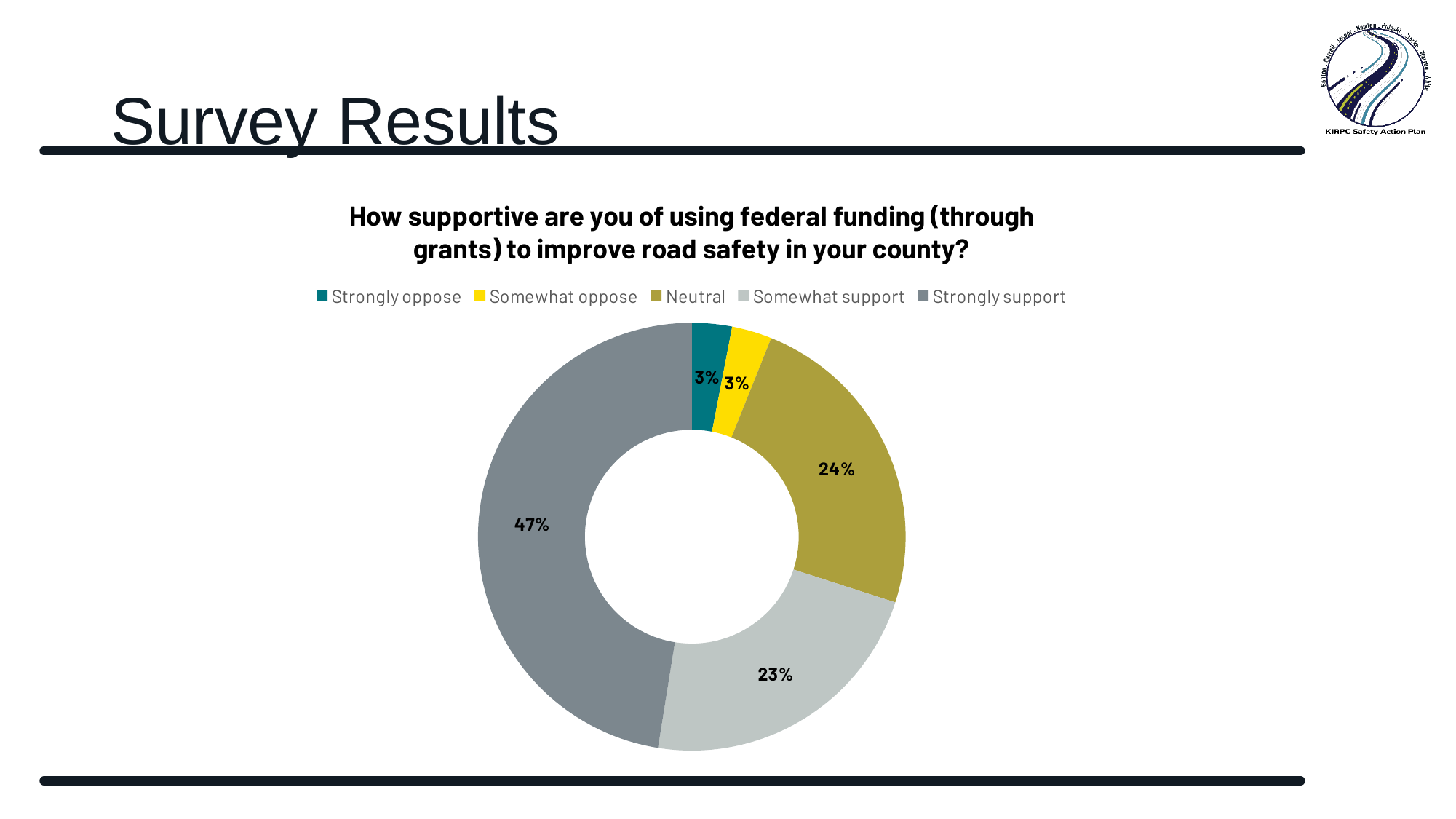

# Survey Results

### Chart: How supportive are you of using federal funding (through grants) to improve road safety in your county?

| Category | Responses |
|---|---|
| Strongly oppose | 0.0303 |
| Somewhat oppose | 0.0303 |
| Neutral | 0.2391 |
| Somewhat support | 0.2256 |
| Strongly support | 0.4747 |